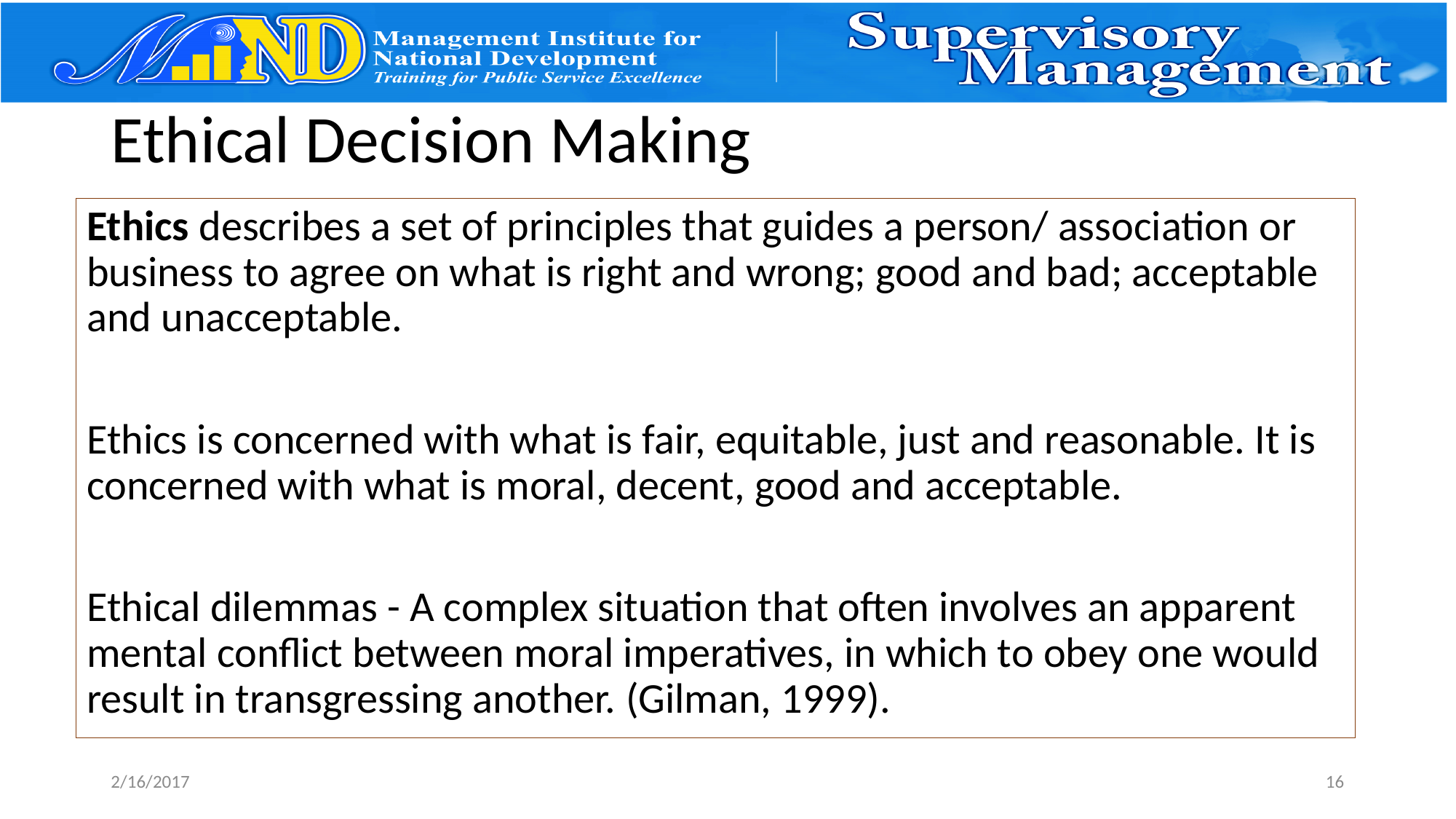

# Ethical Decision Making
Ethics describes a set of principles that guides a person/ association or business to agree on what is right and wrong; good and bad; acceptable and unacceptable.

Ethics is concerned with what is fair, equitable, just and reasonable. It is concerned with what is moral, decent, good and acceptable.

Ethical dilemmas - A complex situation that often involves an apparent mental conflict between moral imperatives, in which to obey one would result in transgressing another. (Gilman, 1999).
2/16/2017
16